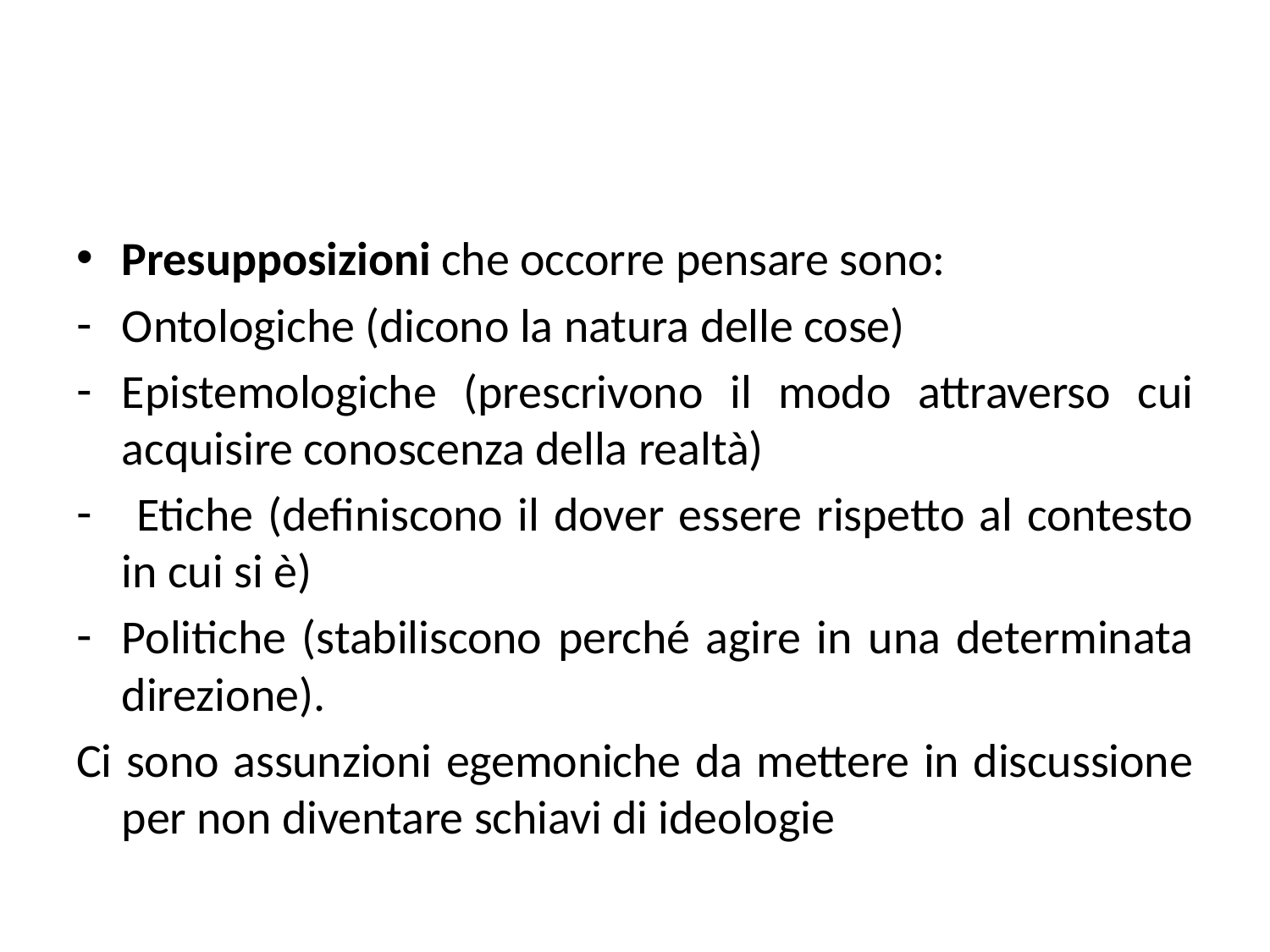

Presupposizioni che occorre pensare sono:
Ontologiche (dicono la natura delle cose)
Epistemologiche (prescrivono il modo attraverso cui acquisire conoscenza della realtà)
 Etiche (definiscono il dover essere rispetto al contesto in cui si è)
Politiche (stabiliscono perché agire in una determinata direzione).
Ci sono assunzioni egemoniche da mettere in discussione per non diventare schiavi di ideologie